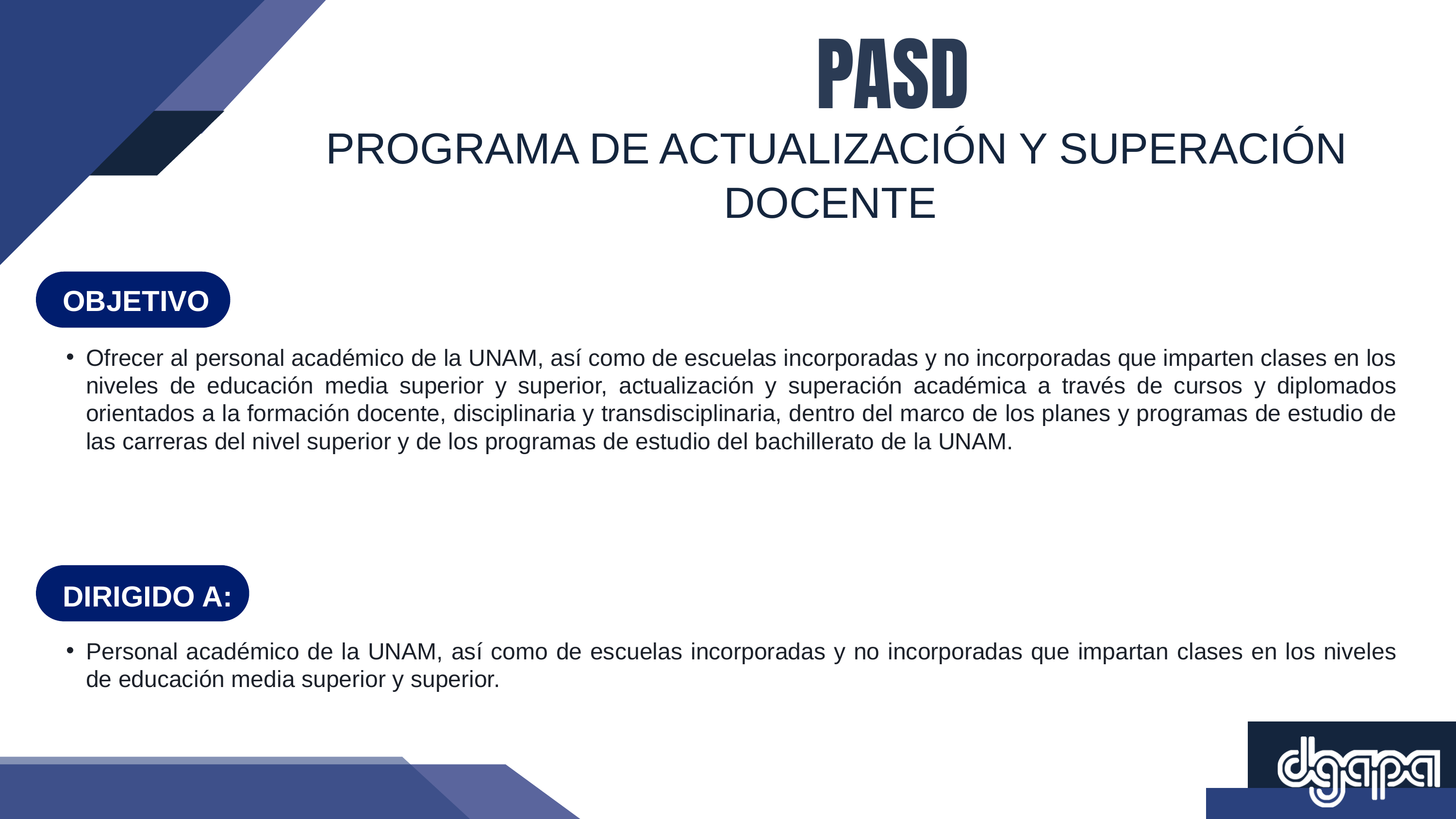

PASD
PROGRAMA DE ACTUALIZACIÓN Y SUPERACIÓN DOCENTE

OBJETIVO
Ofrecer al personal académico de la UNAM, así como de escuelas incorporadas y no incorporadas que imparten clases en los niveles de educación media superior y superior, actualización y superación académica a través de cursos y diplomados orientados a la formación docente, disciplinaria y transdisciplinaria, dentro del marco de los planes y programas de estudio de las carreras del nivel superior y de los programas de estudio del bachillerato de la UNAM.

DIRIGIDO A:
Personal académico de la UNAM, así como de escuelas incorporadas y no incorporadas que impartan clases en los niveles de educación media superior y superior.